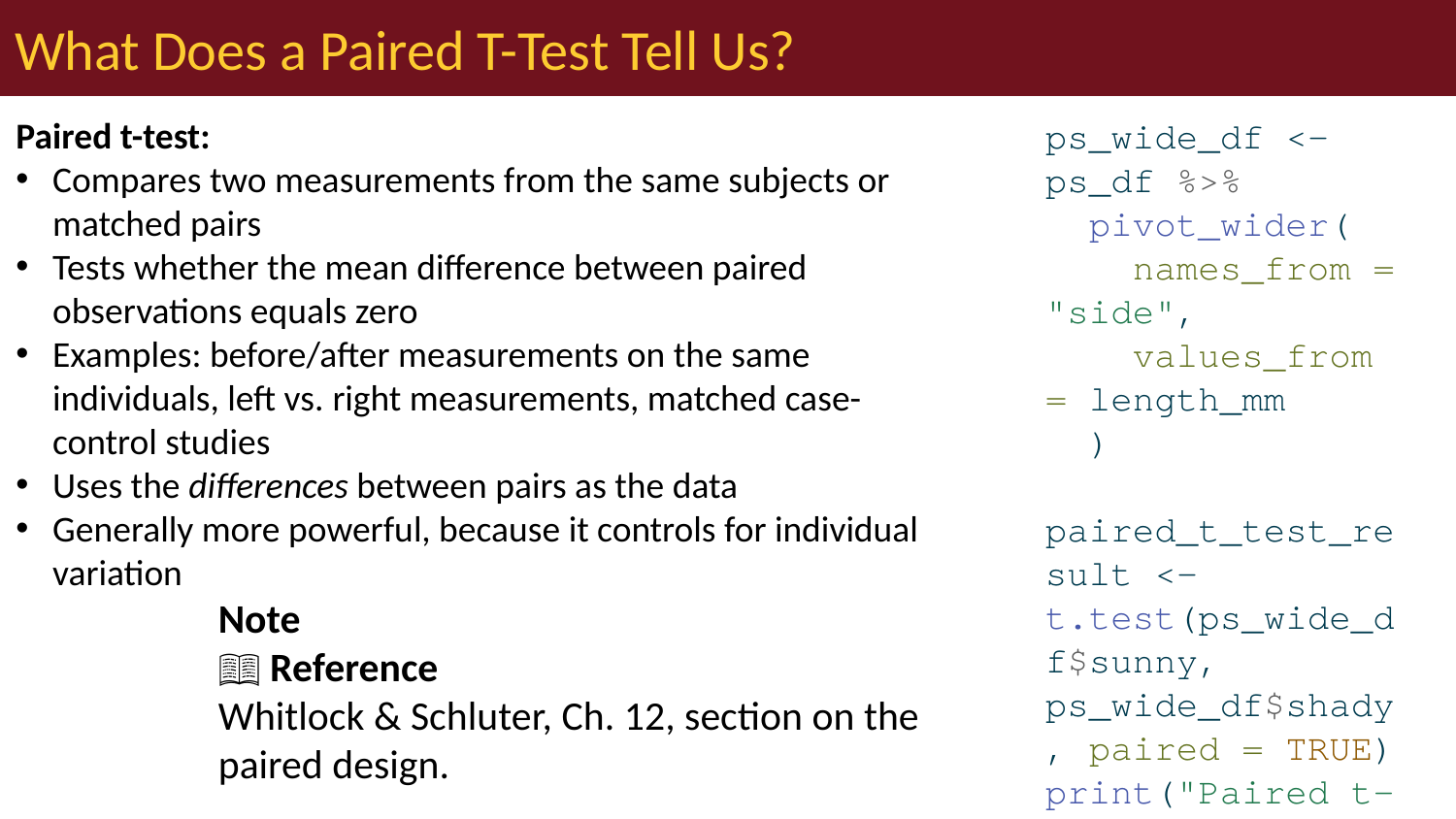

# What Does a Paired T-Test Tell Us?
Paired t-test:
Compares two measurements from the same subjects or matched pairs
Tests whether the mean difference between paired observations equals zero
Examples: before/after measurements on the same individuals, left vs. right measurements, matched case-control studies
Uses the differences between pairs as the data
Generally more powerful, because it controls for individual variation
Note
📖 Reference
Whitlock & Schluter, Ch. 12, section on the paired design.
ps_wide_df <- ps_df %>%
  pivot_wider(
    names_from = "side",
    values_from = length_mm
  )
paired_t_test_result <- t.test(ps_wide_df$sunny, ps_wide_df$shady, paired = TRUE)
print("Paired t-test:")
[1] "Paired t-test:"
print(paired_t_test_result)

    Paired t-test

data:  ps_wide_df$sunny and ps_wide_df$shady
t = -2.7818, df = 7, p-value = 0.02723
alternative hypothesis: true mean difference is not equal to 0
95 percent confidence interval:
 -2.6868652 -0.2178092
sample estimates:
mean difference
      -1.452337